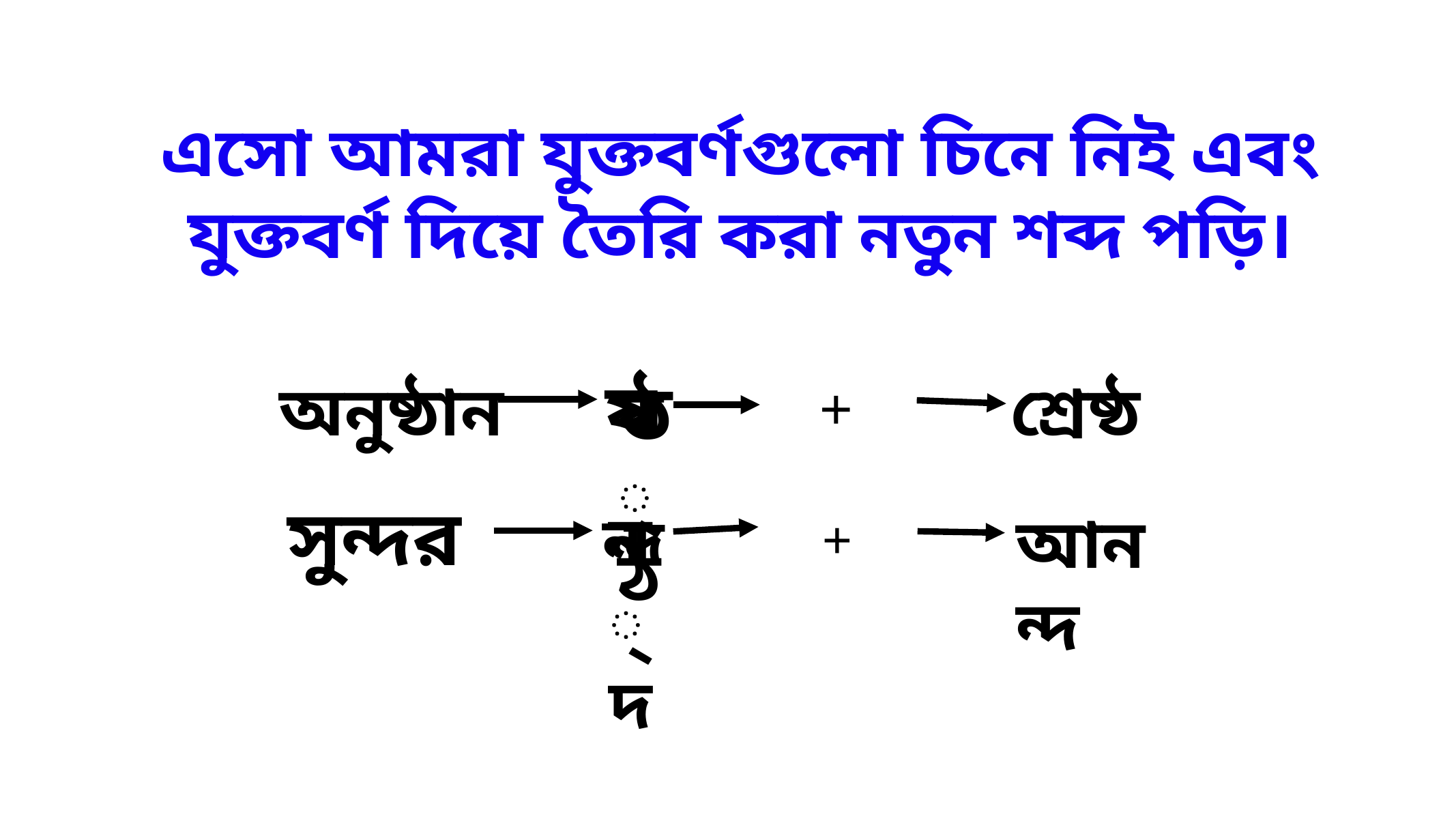

এসো আমরা যুক্তবর্ণগুলো চিনে নিই এবং যুক্তবর্ণ দিয়ে তৈরি করা নতুন শব্দ পড়ি।
ষ
ঠ
অনুষ্ঠান
 শ্রেষ্ঠ
ষ্ঠ
+
সুন্দর
ন্দ
আনন্দ
ন
দ
+